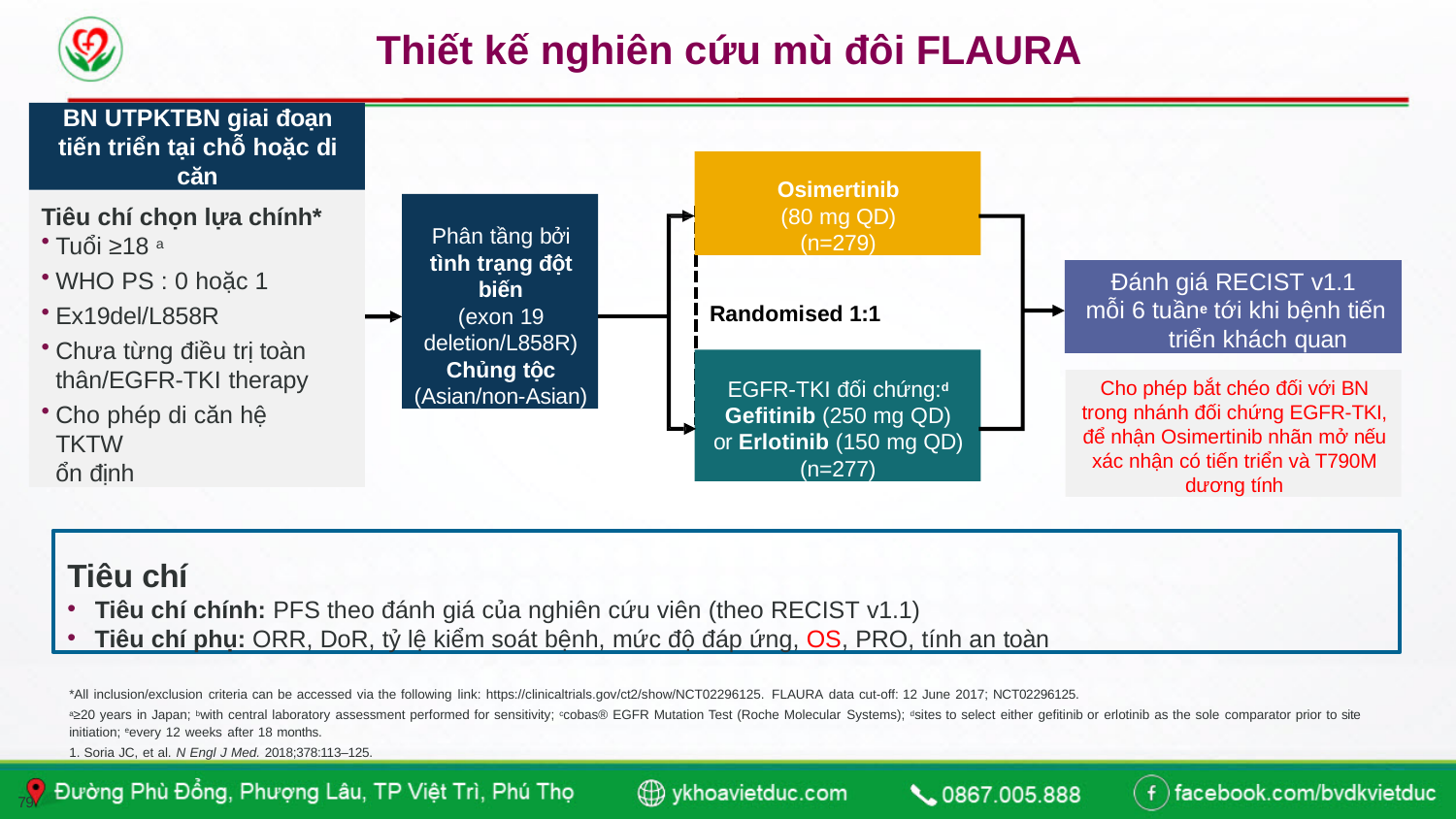

# Thiết kế nghiên cứu mù đôi FLAURA
BN UTPKTBN giai đoạn tiến triển tại chỗ hoặc di căn
Osimertinib (80 mg QD) (n=279)
Tiêu chí chọn lựa chính*
Tuổi ≥18 a
WHO PS : 0 hoặc 1
Ex19del/L858R
Chưa từng điều trị toàn thân/EGFR-TKI therapy
Cho phép di căn hệ TKTW
ổn định

Phân tầng bởi tình trạng đột biến
(exon 19 deletion/L858R) Chủng tộc (Asian/non-Asian)

Đánh giá RECIST v1.1 mỗi 6 tuầne tới khi bệnh tiến
triển khách quan
Randomised 1:1

EGFR-TKI đối chứng:d Gefitinib (250 mg QD) or Erlotinib (150 mg QD) (n=277)
Cho phép bắt chéo đối với BN trong nhánh đối chứng EGFR-TKI, để nhận Osimertinib nhãn mở nếu xác nhận có tiến triển và T790M dương tính
Tiêu chí
Tiêu chí chính: PFS theo đánh giá của nghiên cứu viên (theo RECIST v1.1)
Tiêu chí phụ: ORR, DoR, tỷ lệ kiểm soát bệnh, mức độ đáp ứng, OS, PRO, tính an toàn
*All inclusion/exclusion criteria can be accessed via the following link: https://clinicaltrials.gov/ct2/show/NCT02296125. FLAURA data cut-off: 12 June 2017; NCT02296125.
a≥20 years in Japan; bwith central laboratory assessment performed for sensitivity; ccobas® EGFR Mutation Test (Roche Molecular Systems); dsites to select either gefitinib or erlotinib as the sole comparator prior to site initiation; eevery 12 weeks after 18 months.
1. Soria JC, et al. N Engl J Med. 2018;378:113–125.
79